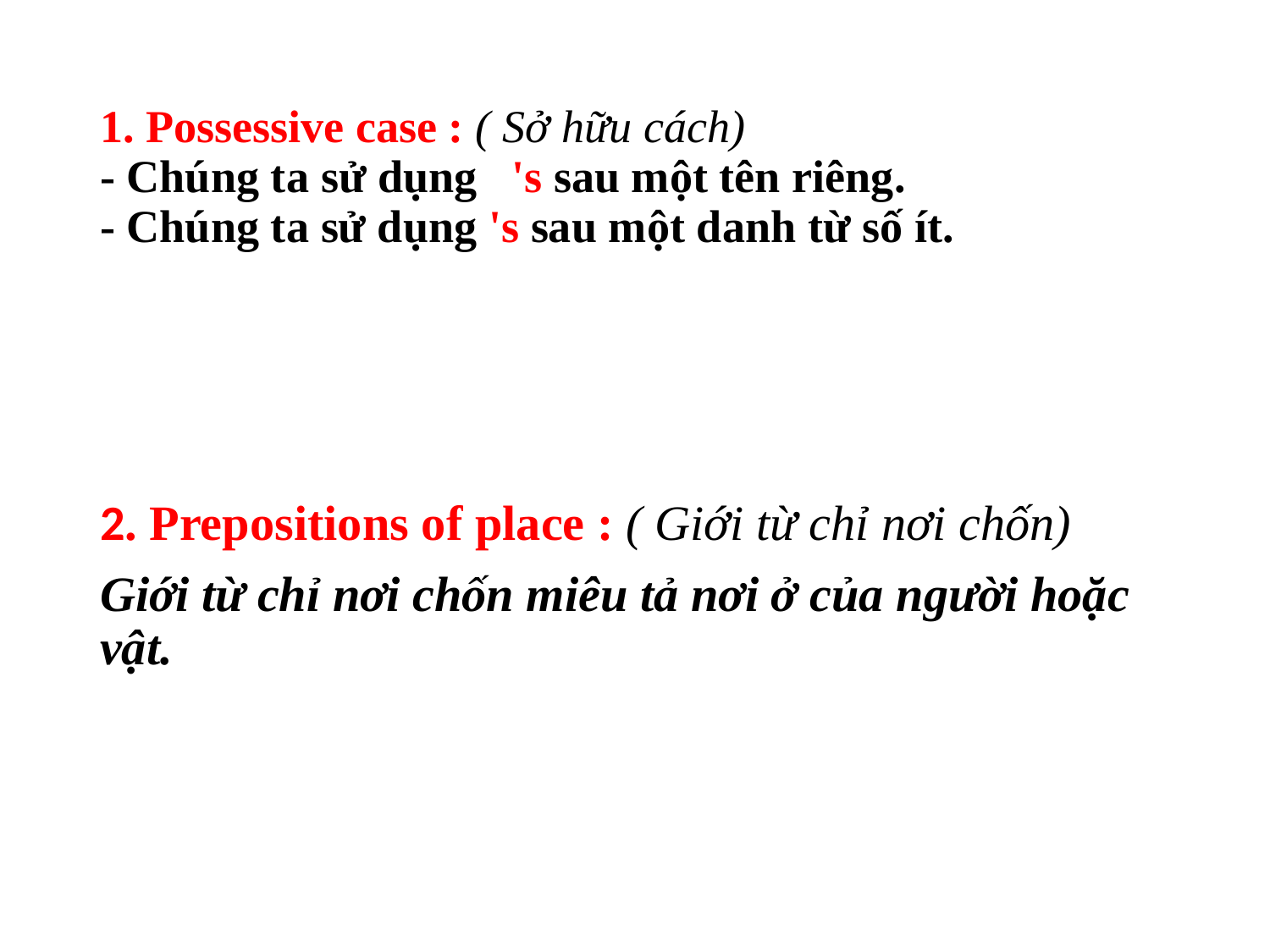

# 1. Possessive case : ( Sở hữu cách) - Chúng ta sử dụng   's sau một tên riêng. - Chúng ta sử dụng 's sau một danh từ số ít.
2. Prepositions of place : ( Giới từ chỉ nơi chốn)
Giới từ chỉ nơi chốn miêu tả nơi ở của người hoặc vật.